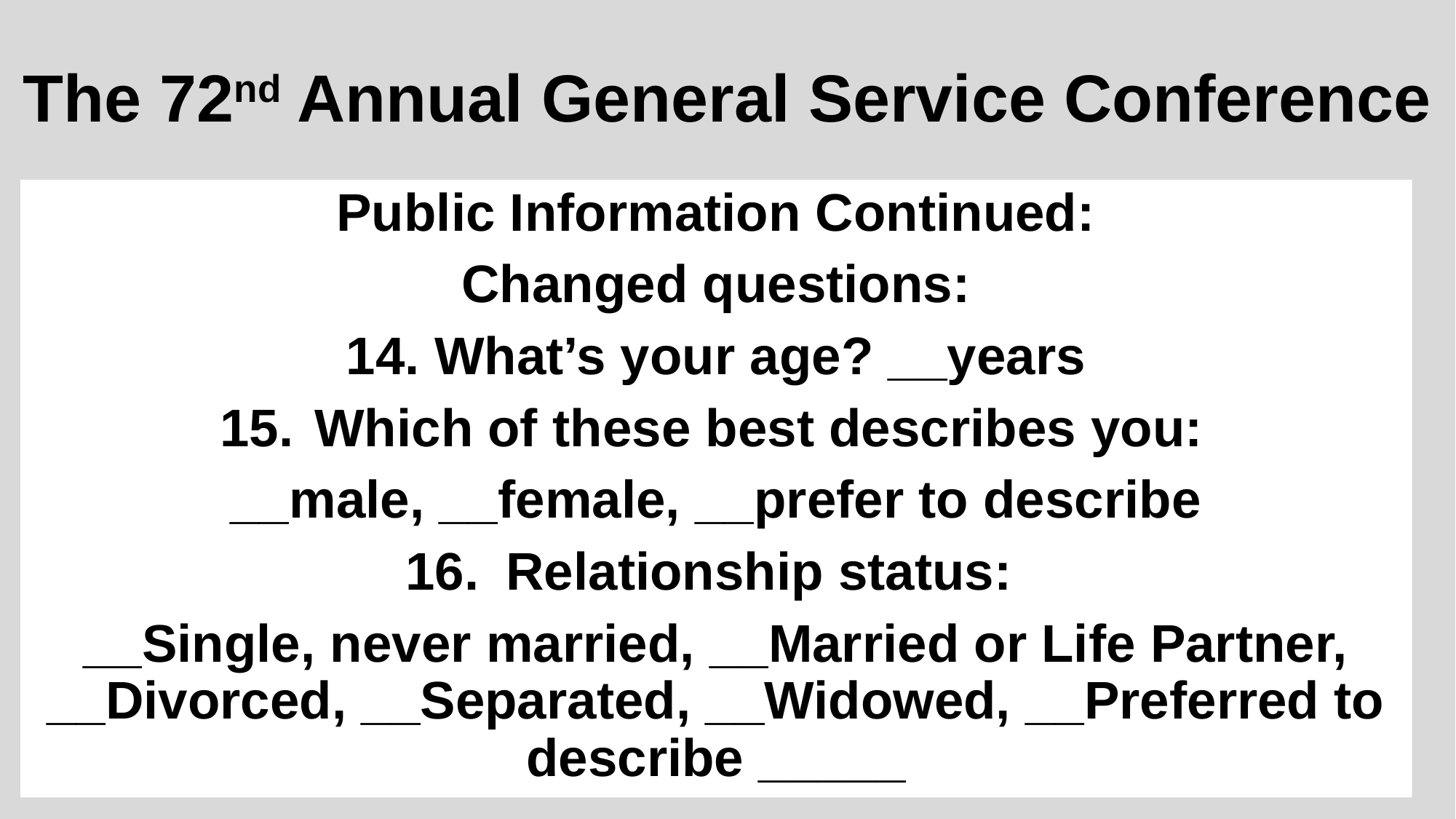

# The 72nd Annual General Service Conference
Public Information Continued:
Changed questions:
14. What’s your age? __years
Which of these best describes you:
__male, __female, __prefer to describe
Relationship status:
__Single, never married, __Married or Life Partner, __Divorced, __Separated, __Widowed, __Preferred to describe _____